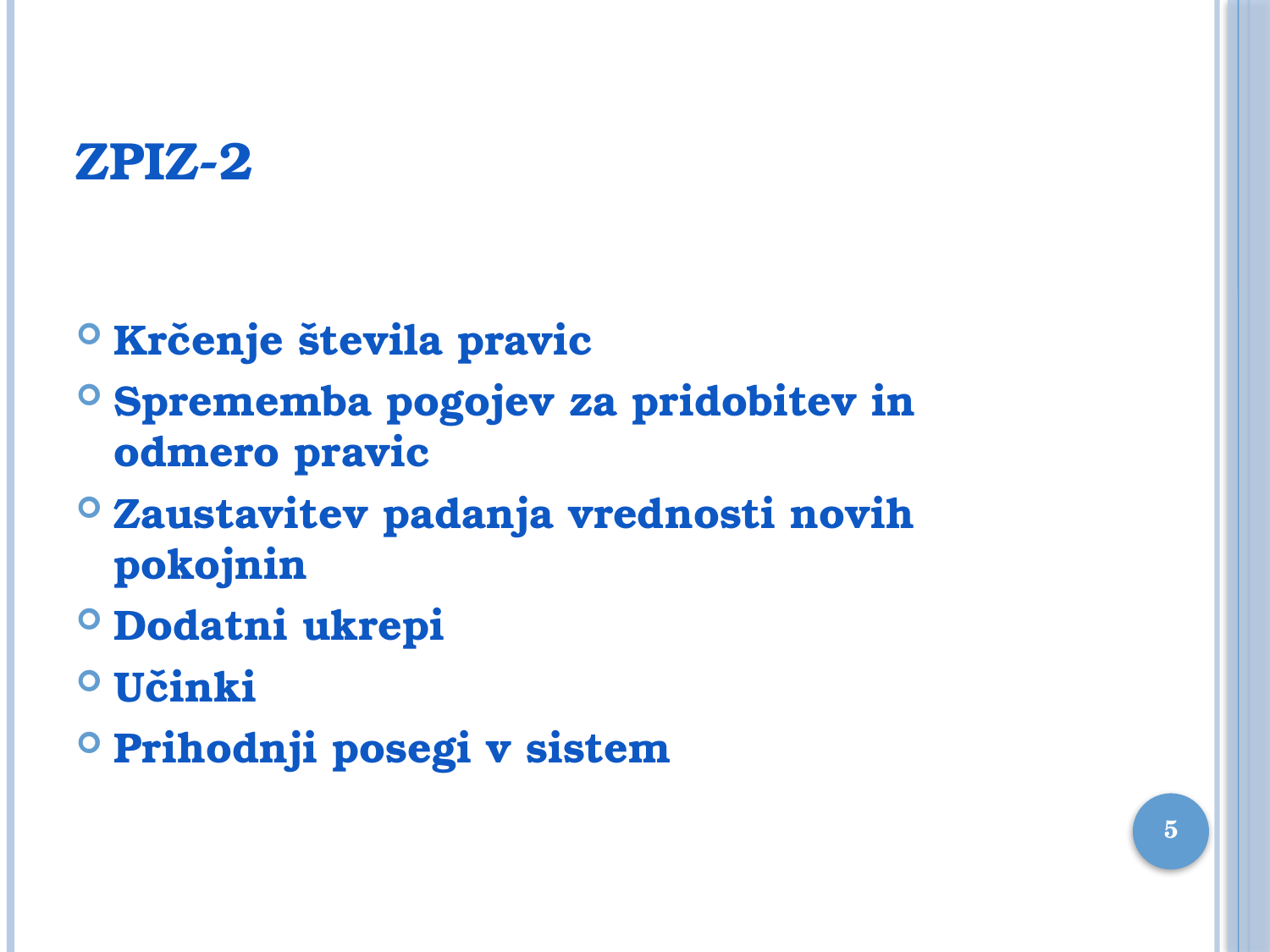

# ZPIZ-2
Krčenje števila pravic
Sprememba pogojev za pridobitev in odmero pravic
Zaustavitev padanja vrednosti novih pokojnin
Dodatni ukrepi
Učinki
Prihodnji posegi v sistem
5